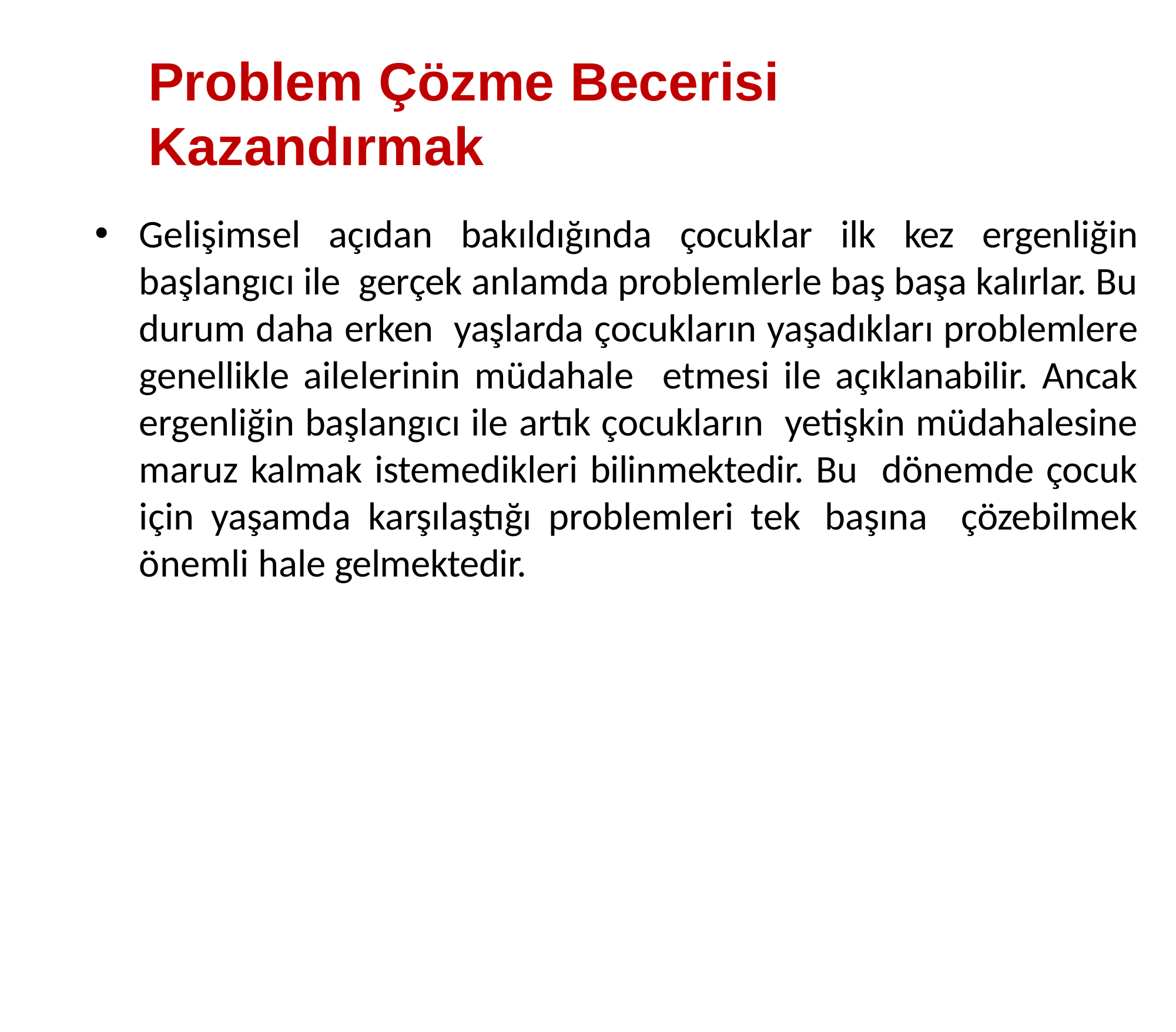

# Problem Çözme Becerisi Kazandırmak
Gelişimsel açıdan bakıldığında çocuklar ilk kez ergenliğin başlangıcı ile  gerçek anlamda problemlerle baş başa kalırlar. Bu durum daha erken  yaşlarda çocukların yaşadıkları problemlere genellikle ailelerinin müdahale  etmesi ile açıklanabilir. Ancak ergenliğin başlangıcı ile artık çocukların  yetişkin müdahalesine maruz kalmak istemedikleri bilinmektedir. Bu  dönemde çocuk için yaşamda karşılaştığı problemleri tek başına  çözebilmek önemli hale gelmektedir.